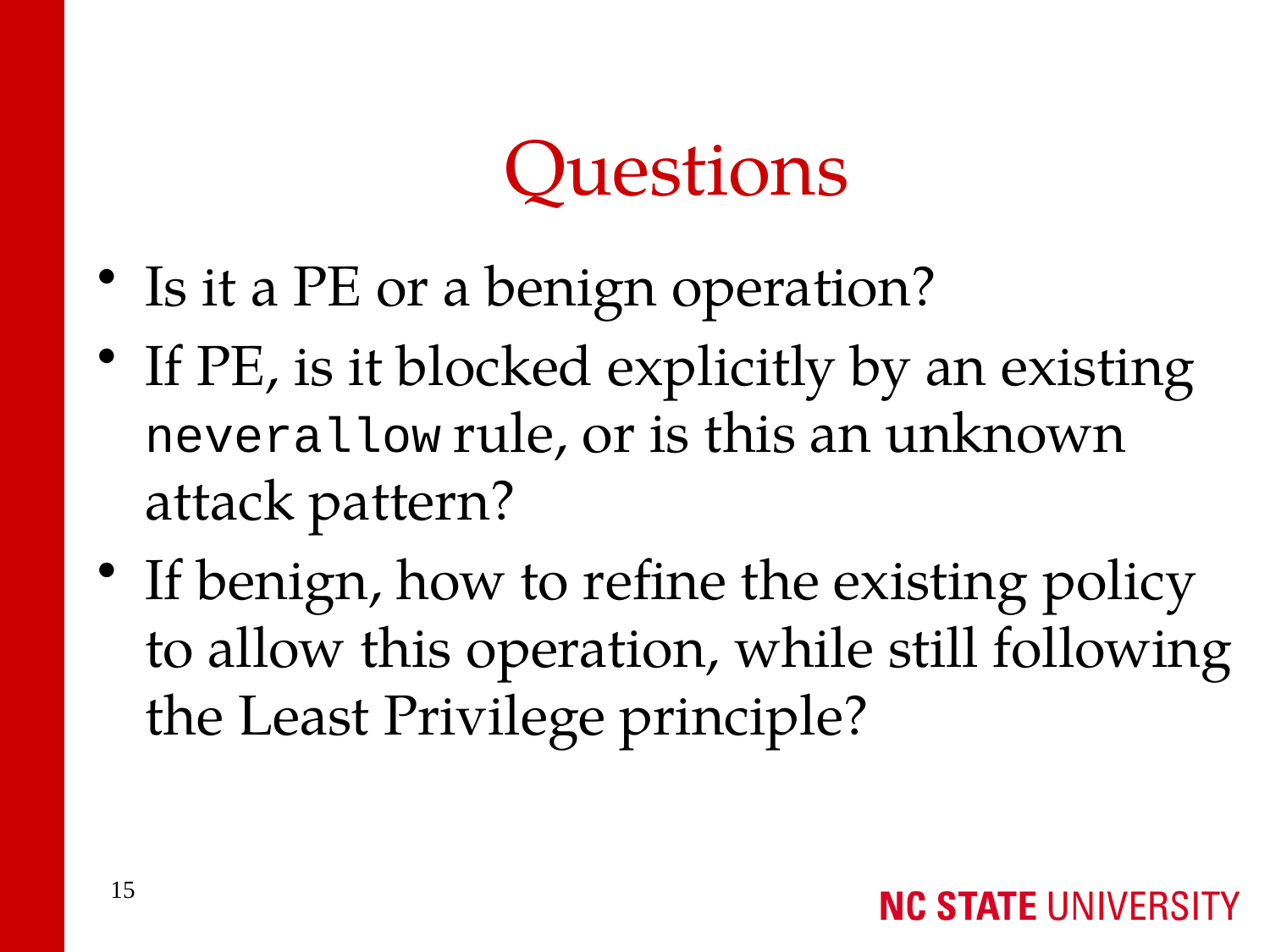

# Questions
Is it a PE or a benign operation?
If PE, is it blocked explicitly by an existing neverallow rule, or is this an unknown attack pattern?
If benign, how to refine the existing policy to allow this operation, while still following the Least Privilege principle?

15